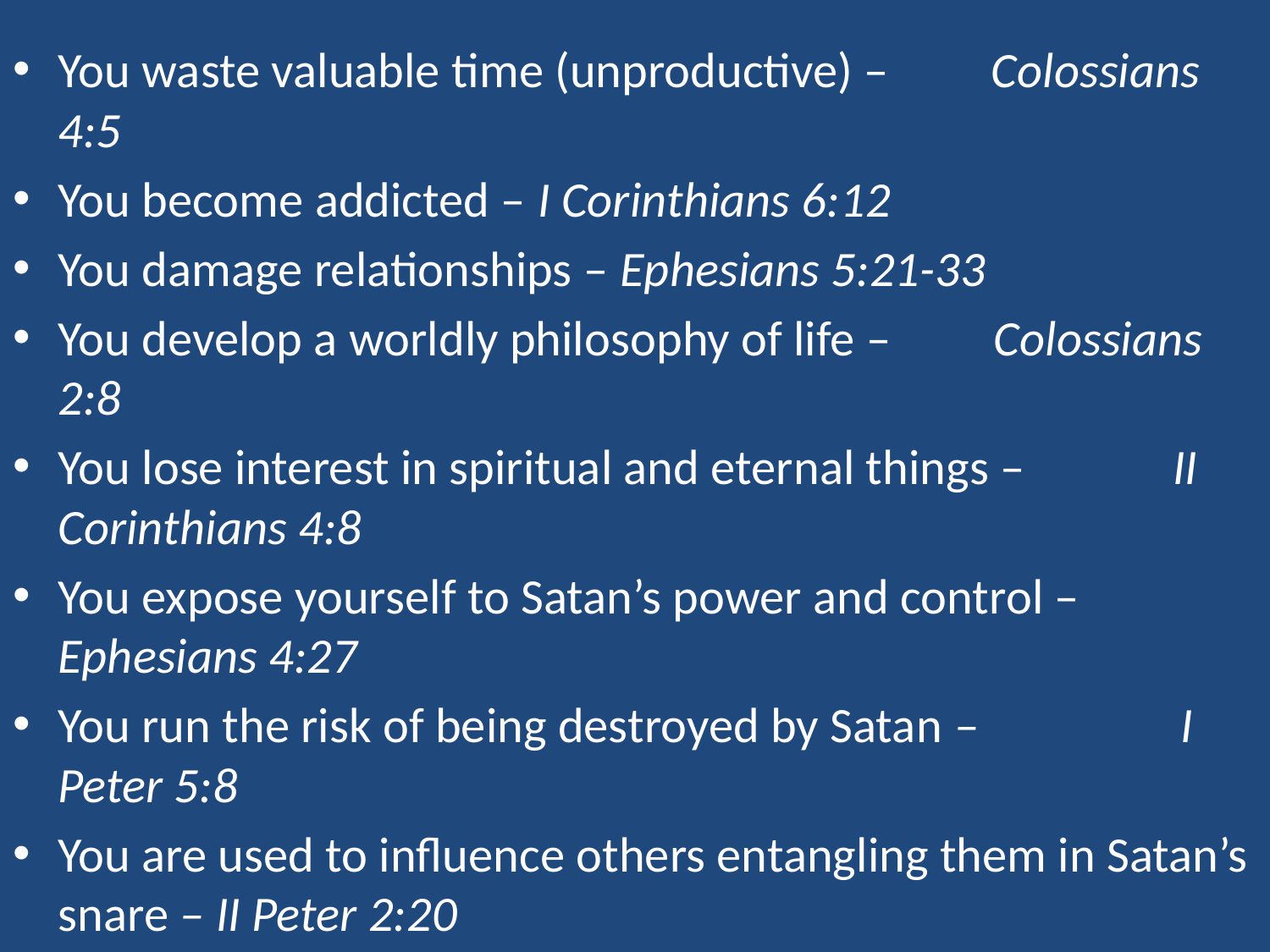

You waste valuable time (unproductive) –         Colossians 4:5
You become addicted – I Corinthians 6:12
You damage relationships – Ephesians 5:21-33
You develop a worldly philosophy of life –         Colossians 2:8
You lose interest in spiritual and eternal things –             II Corinthians 4:8
You expose yourself to Satan’s power and control – Ephesians 4:27
You run the risk of being destroyed by Satan –                  I Peter 5:8
You are used to influence others entangling them in Satan’s snare – II Peter 2:20